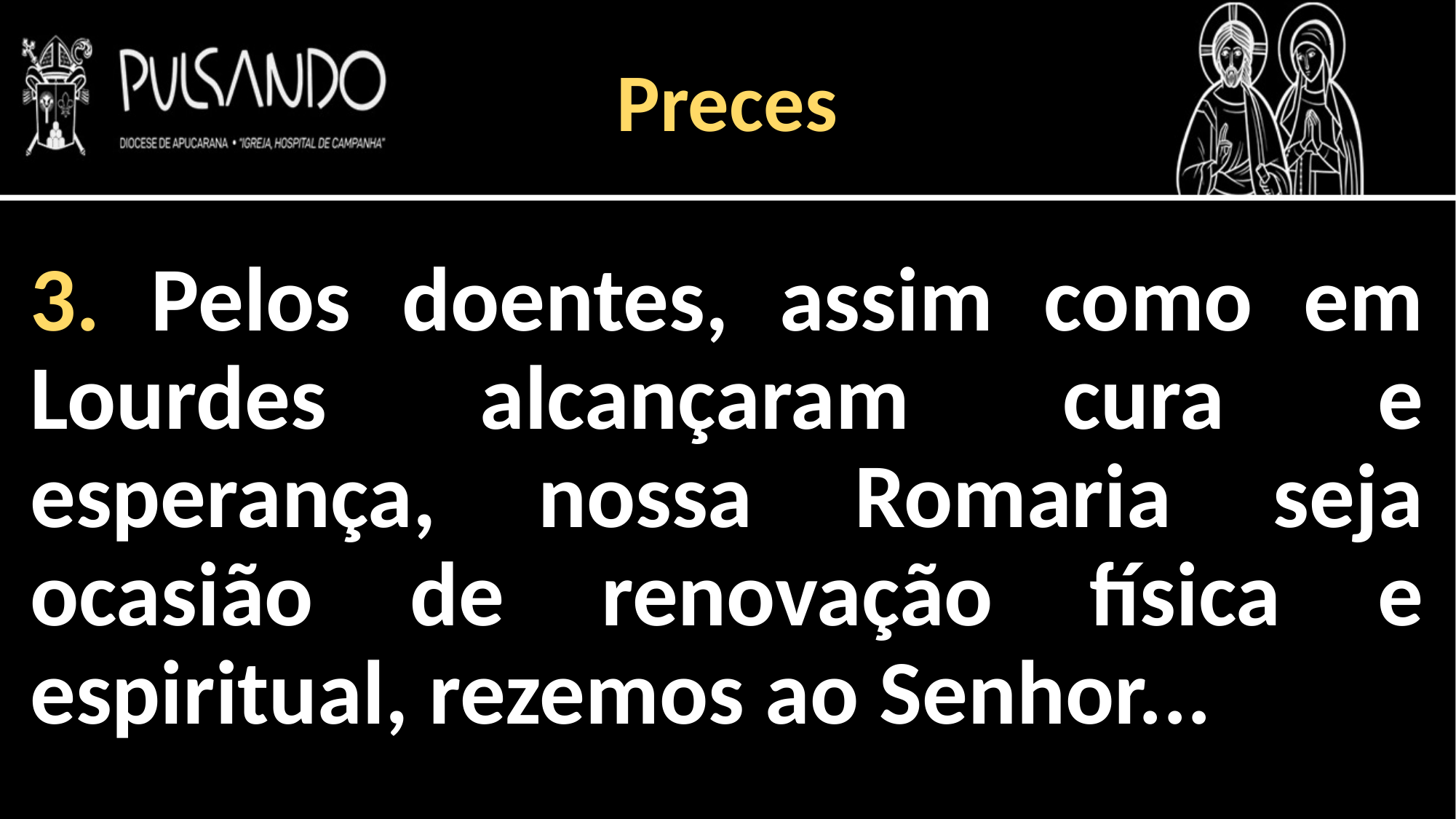

Preces
3. Pelos doentes, assim como em Lourdes alcançaram cura e esperança, nossa Romaria seja ocasião de renovação física e espiritual, rezemos ao Senhor...